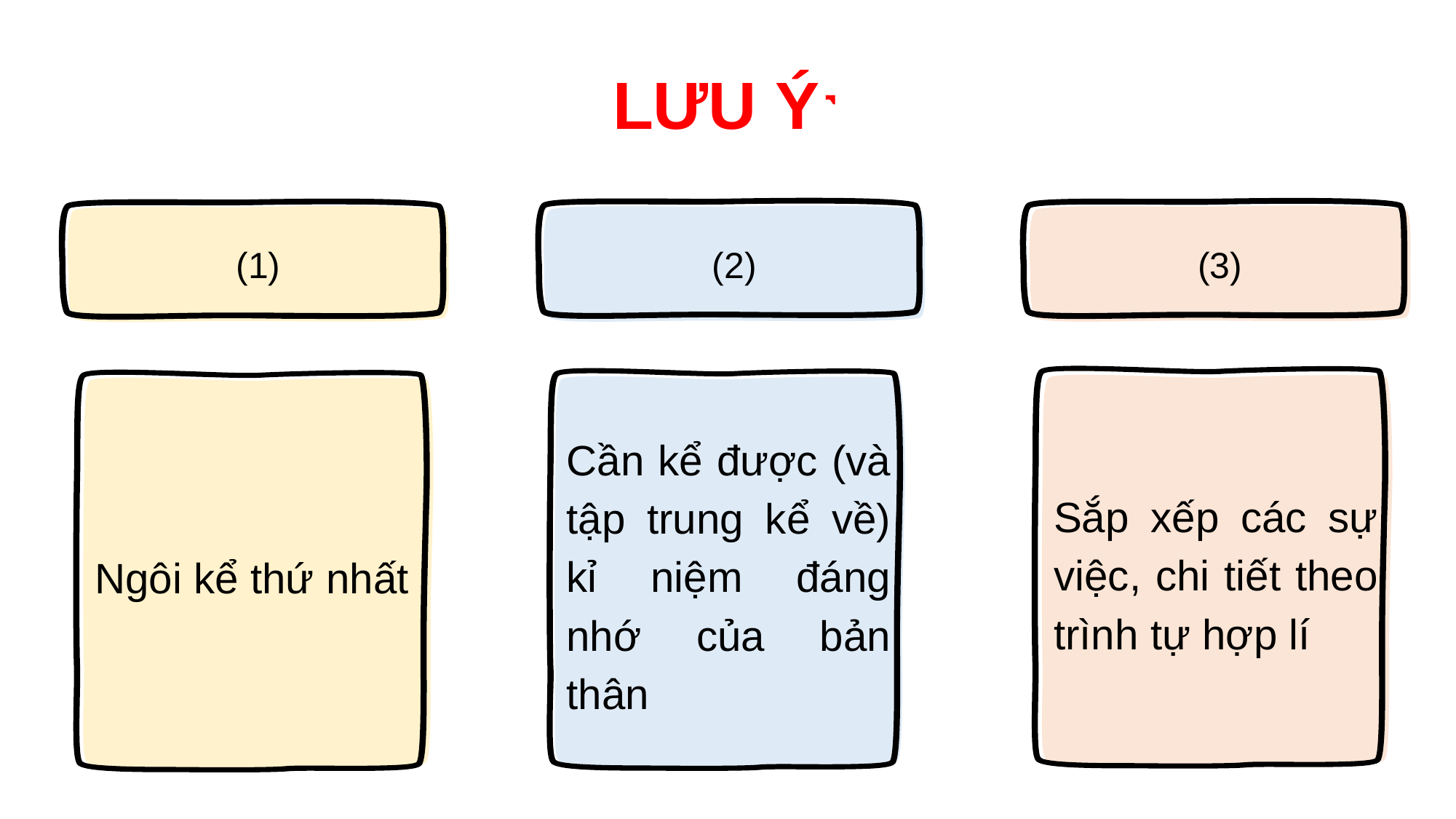

LƯU Ý:

(2)
(3)
(1)

Sắp xếp các sự việc, chi tiết theo trình tự hợp lí
Cần kể được (và tập trung kể về) kỉ niệm đáng nhớ của bản thân
Ngôi kể thứ nhất